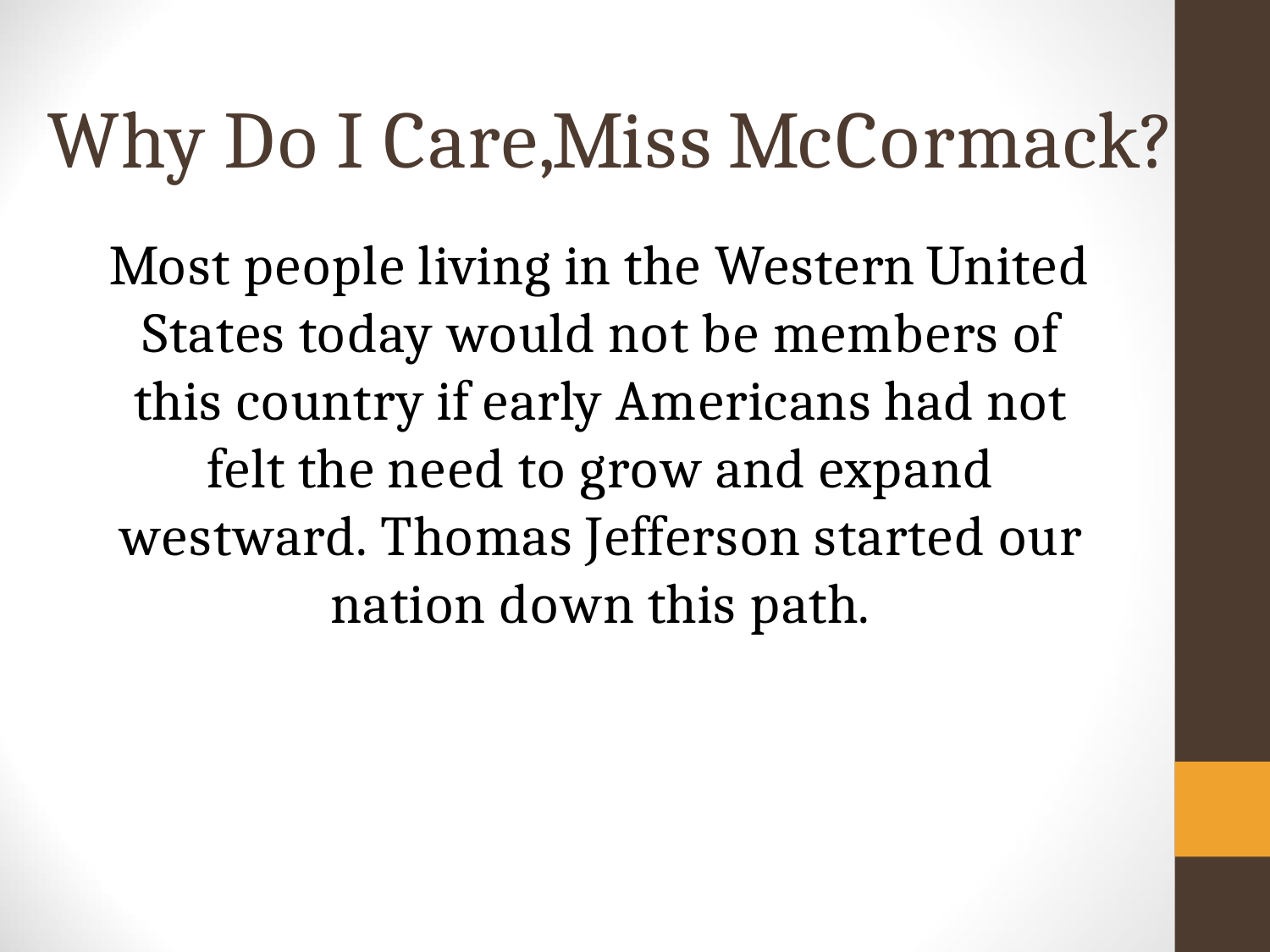

# Why Do I Care,Miss McCormack?
Most people living in the Western United States today would not be members of this country if early Americans had not felt the need to grow and expand westward. Thomas Jefferson started our nation down this path.